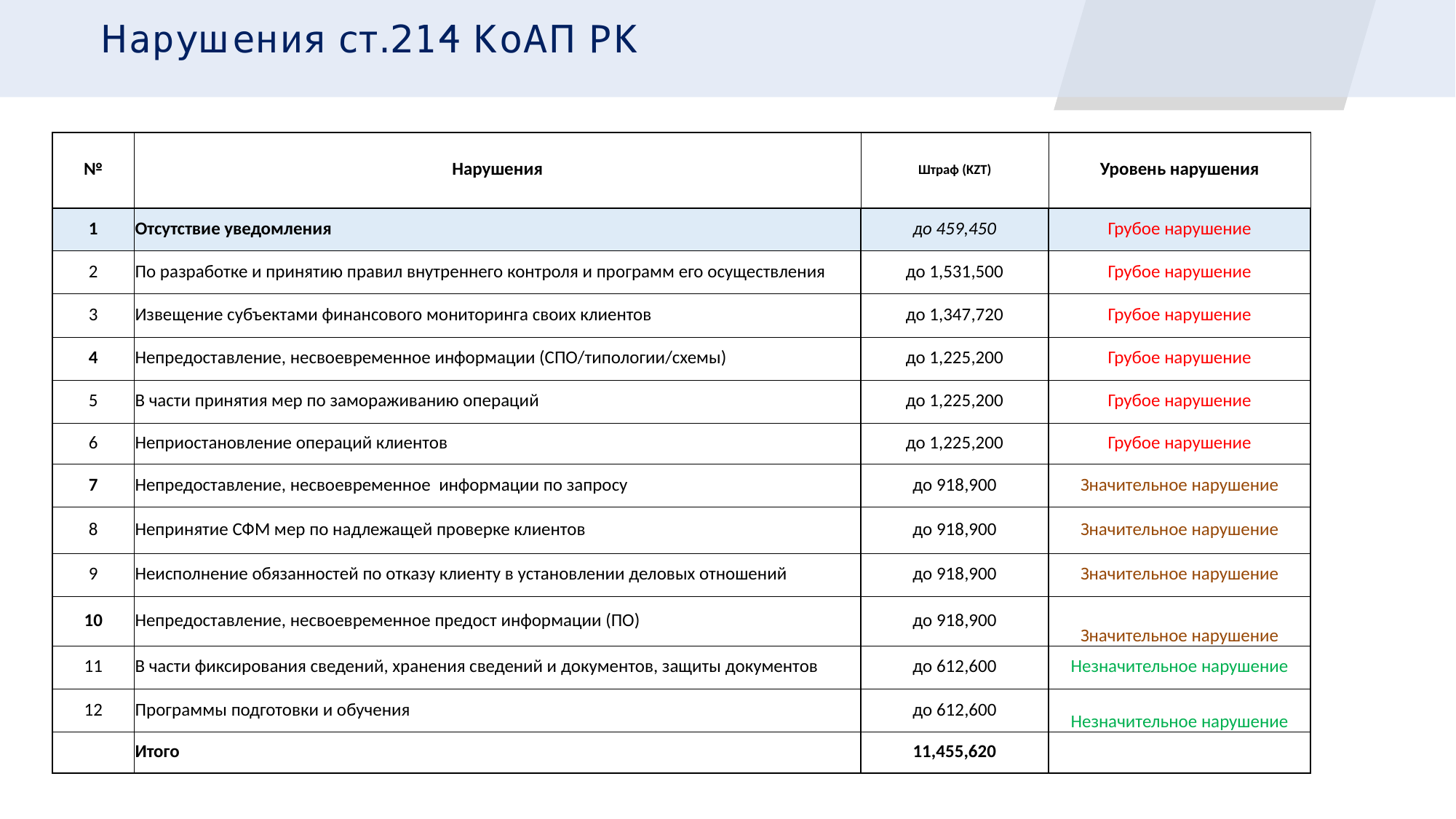

Нарушения ст.214 КоАП РК
| № | Нарушения | Штраф (KZT) | Уровень нарушения |
| --- | --- | --- | --- |
| 1 | Отсутствие уведомления | до 459,450 | Грубое нарушение |
| 2 | По разработке и принятию правил внутреннего контроля и программ его осуществления | до 1,531,500 | Грубое нарушение |
| 3 | Извещение субъектами финансового мониторинга своих клиентов | до 1,347,720 | Грубое нарушение |
| 4 | Непредоставление, несвоевременное информации (СПО/типологии/схемы) | до 1,225,200 | Грубое нарушение |
| 5 | В части принятия мер по замораживанию операций | до 1,225,200 | Грубое нарушение |
| 6 | Неприостановление операций клиентов | до 1,225,200 | Грубое нарушение |
| 7 | Непредоставление, несвоевременное информации по запросу | до 918,900 | Значительное нарушение |
| 8 | Непринятие СФМ мер по надлежащей проверке клиентов | до 918,900 | Значительное нарушение |
| 9 | Неисполнение обязанностей по отказу клиенту в установлении деловых отношений | до 918,900 | Значительное нарушение |
| 10 | Непредоставление, несвоевременное предост информации (ПО) | до 918,900 | Значительное нарушение |
| 11 | В части фиксирования сведений, хранения сведений и документов, защиты документов | до 612,600 | Незначительное нарушение |
| 12 | Программы подготовки и обучения | до 612,600 | Незначительное нарушение |
|  | Итого | 11,455,620 |  |